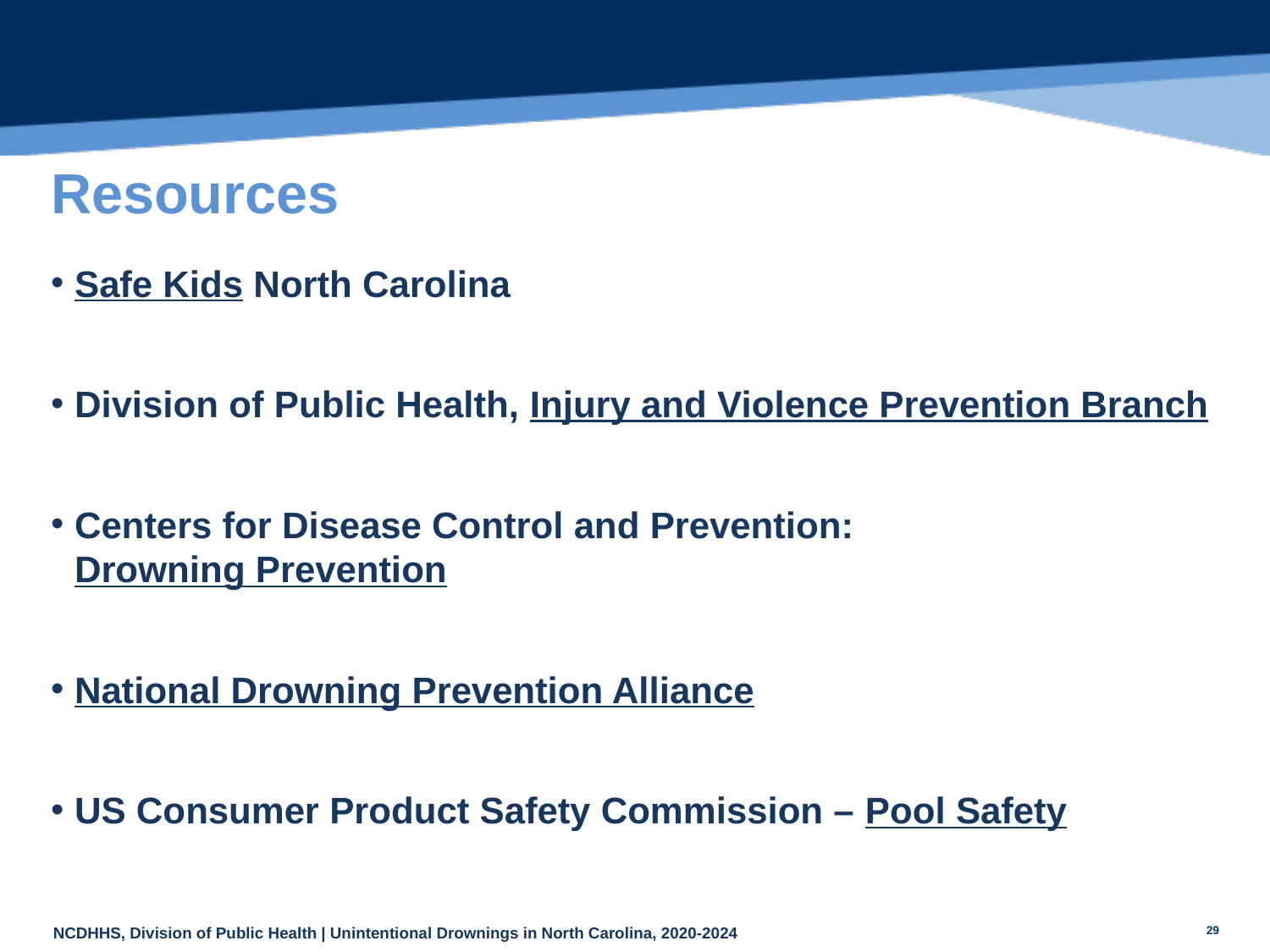

# Resources
Safe Kids North Carolina

Division of Public Health, Injury and Violence Prevention Branch

Centers for Disease Control and Prevention: Drowning Prevention

National Drowning Prevention Alliance

US Consumer Product Safety Commission – Pool Safety
29